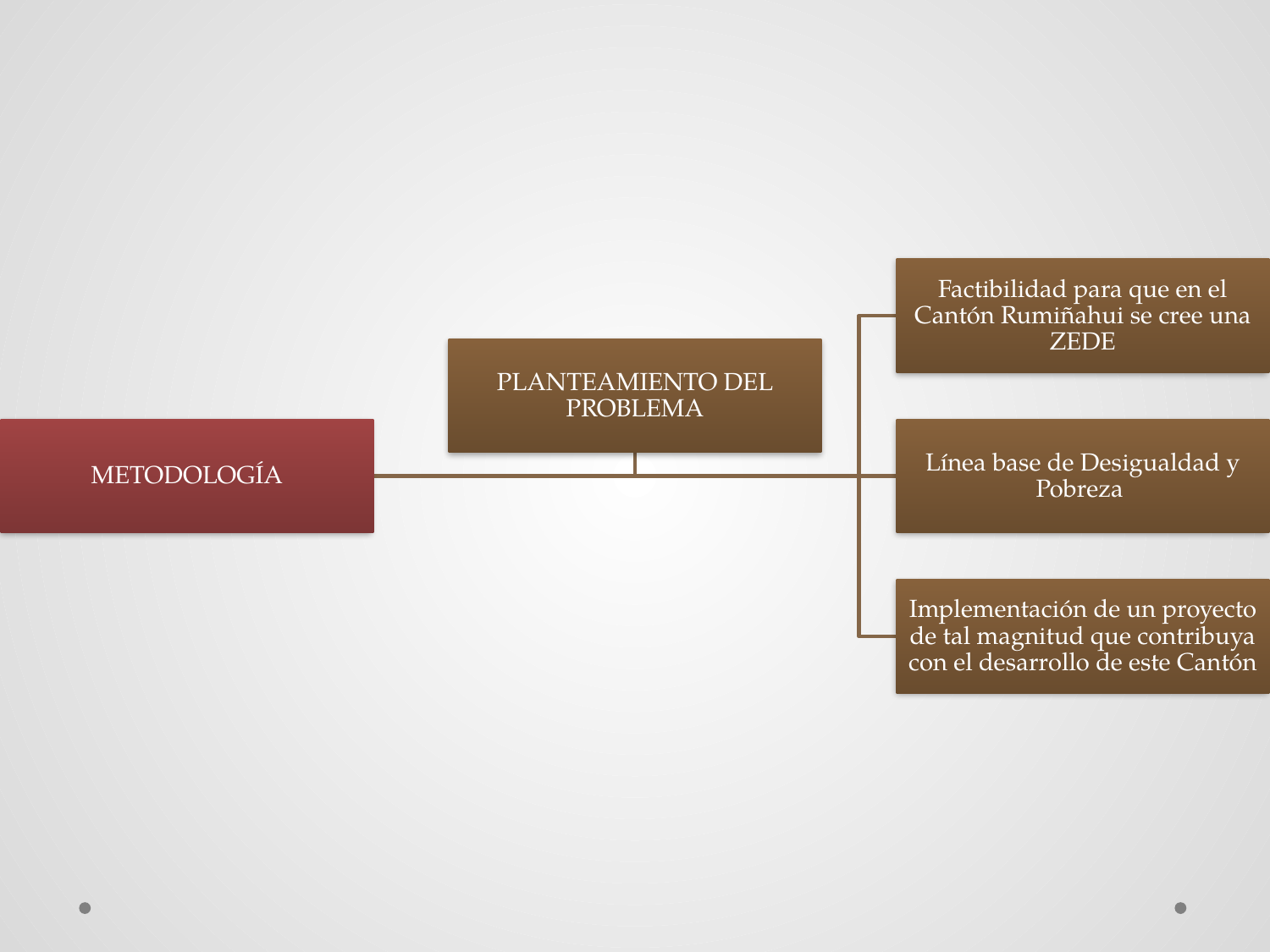

METODOLOGÍA
Factibilidad para que en el Cantón Rumiñahui se cree una ZEDE
Línea base de Desigualdad y Pobreza
Implementación de un proyecto de tal magnitud que contribuya con el desarrollo de este Cantón
PLANTEAMIENTO DEL PROBLEMA